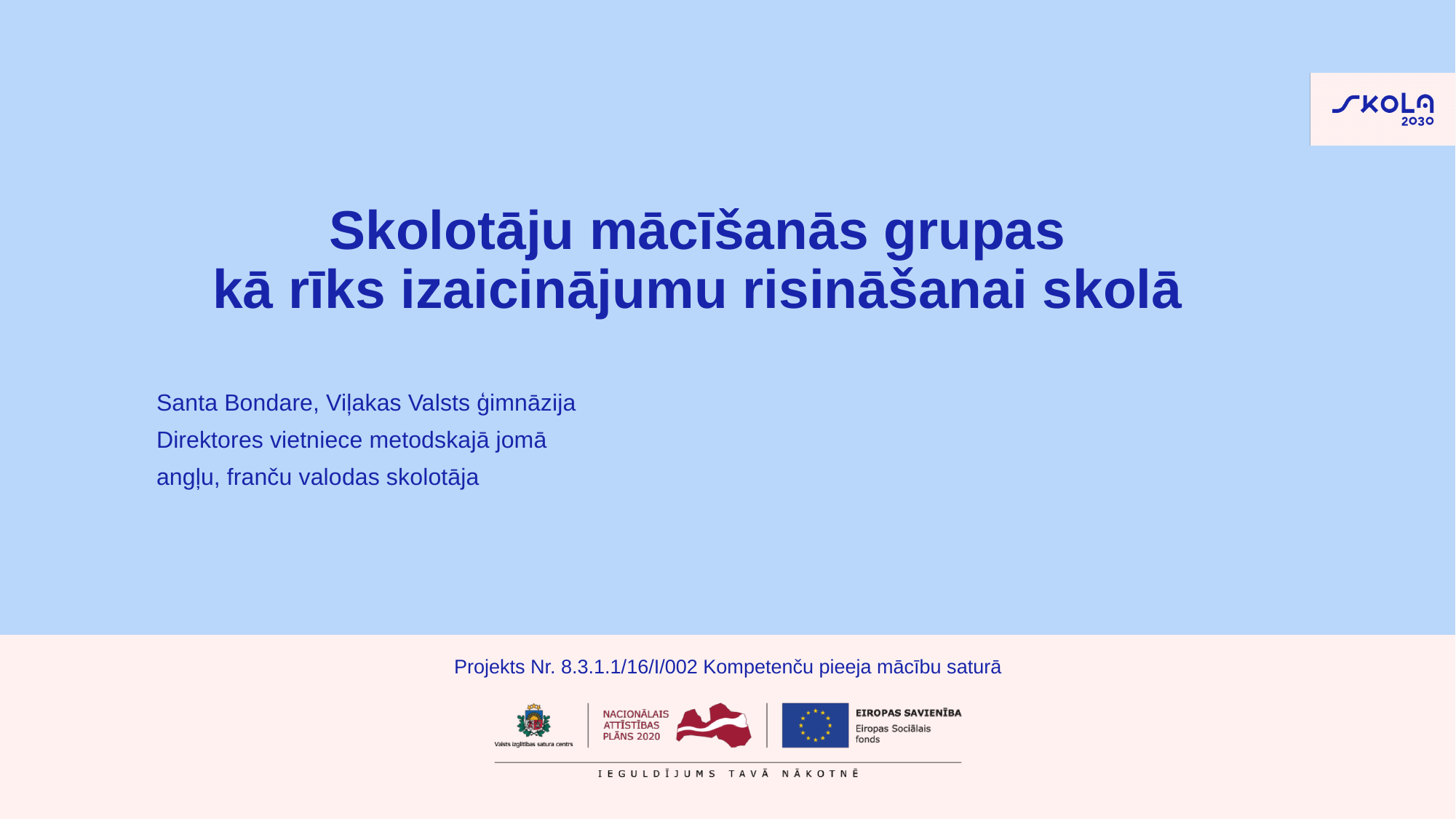

# Skolotāju mācīšanās grupas kā rīks izaicinājumu risināšanai skolā
Santa Bondare, Viļakas Valsts ģimnāzija
Direktores vietniece metodskajā jomā
angļu, franču valodas skolotāja